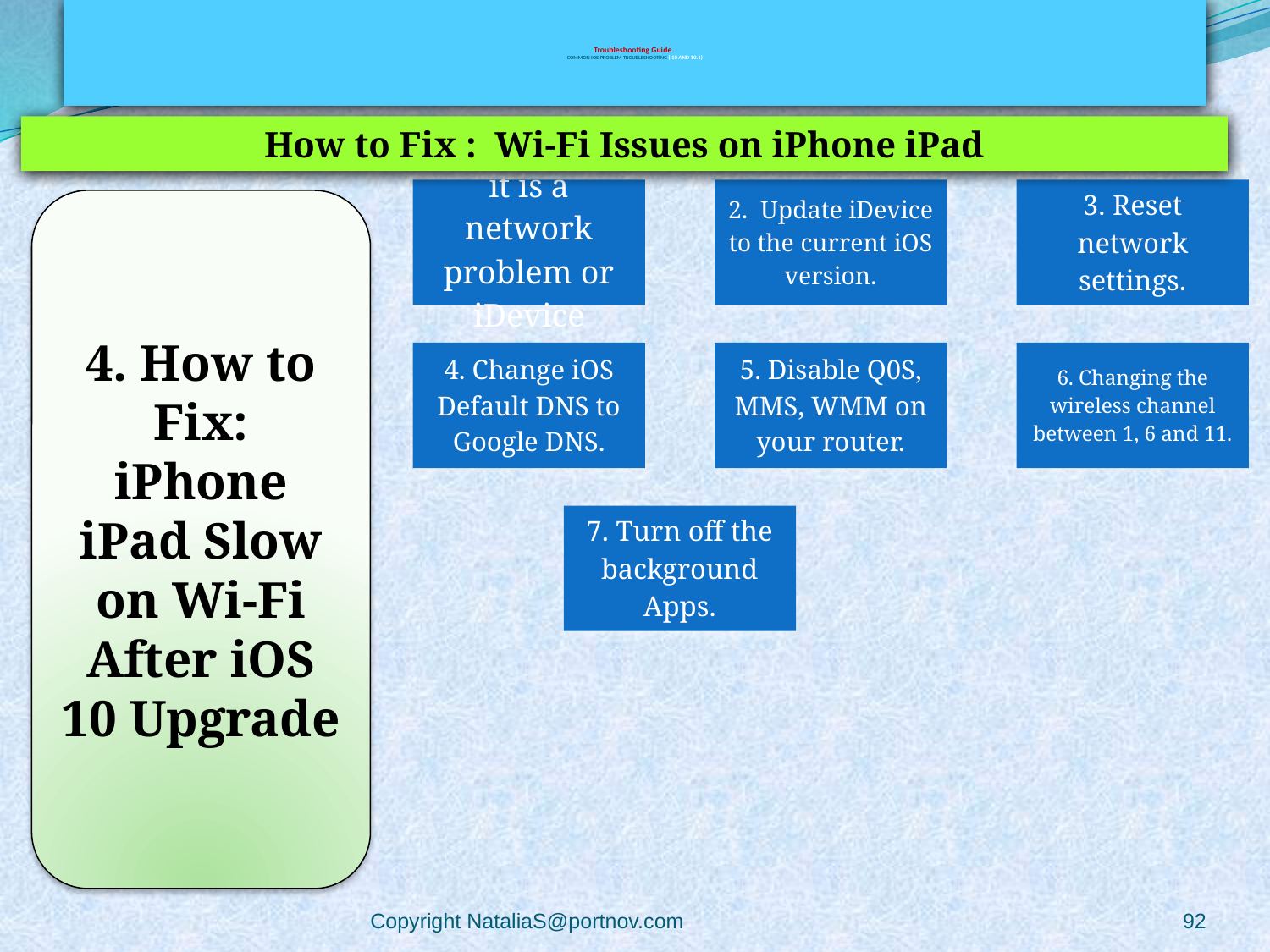

# Troubleshooting Guide COMMON iOS PROBLEM TROUBLESHOOTING ( 10 and 10.1)
How to Fix :  Wi-Fi Issues on iPhone iPad
2.  Update iDevice to the current iOS version.
3. Reset network settings.
5. Disable Q0S, MMS, WMM on your router.
6. Changing the wireless channel between 1, 6 and 11.
7. Turn off the background Apps.
4. How to Fix: iPhone iPad Slow on Wi-Fi After iOS 10 Upgrade

Copyright NataliaS@portnov.com
92